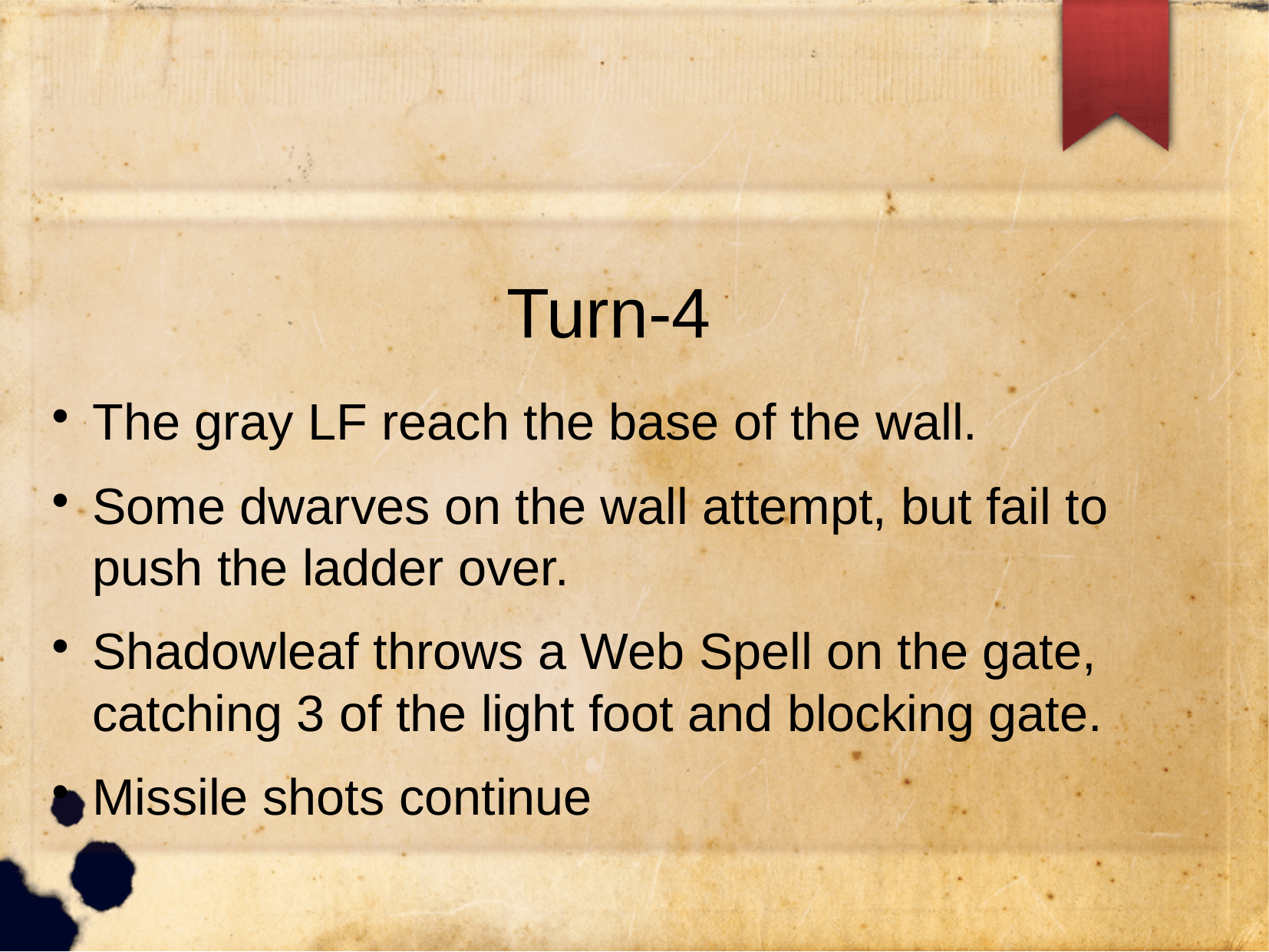

# Turn-4
The gray LF reach the base of the wall.
Some dwarves on the wall attempt, but fail to push the ladder over.
Shadowleaf throws a Web Spell on the gate, catching 3 of the light foot and blocking gate.
Missile shots continue